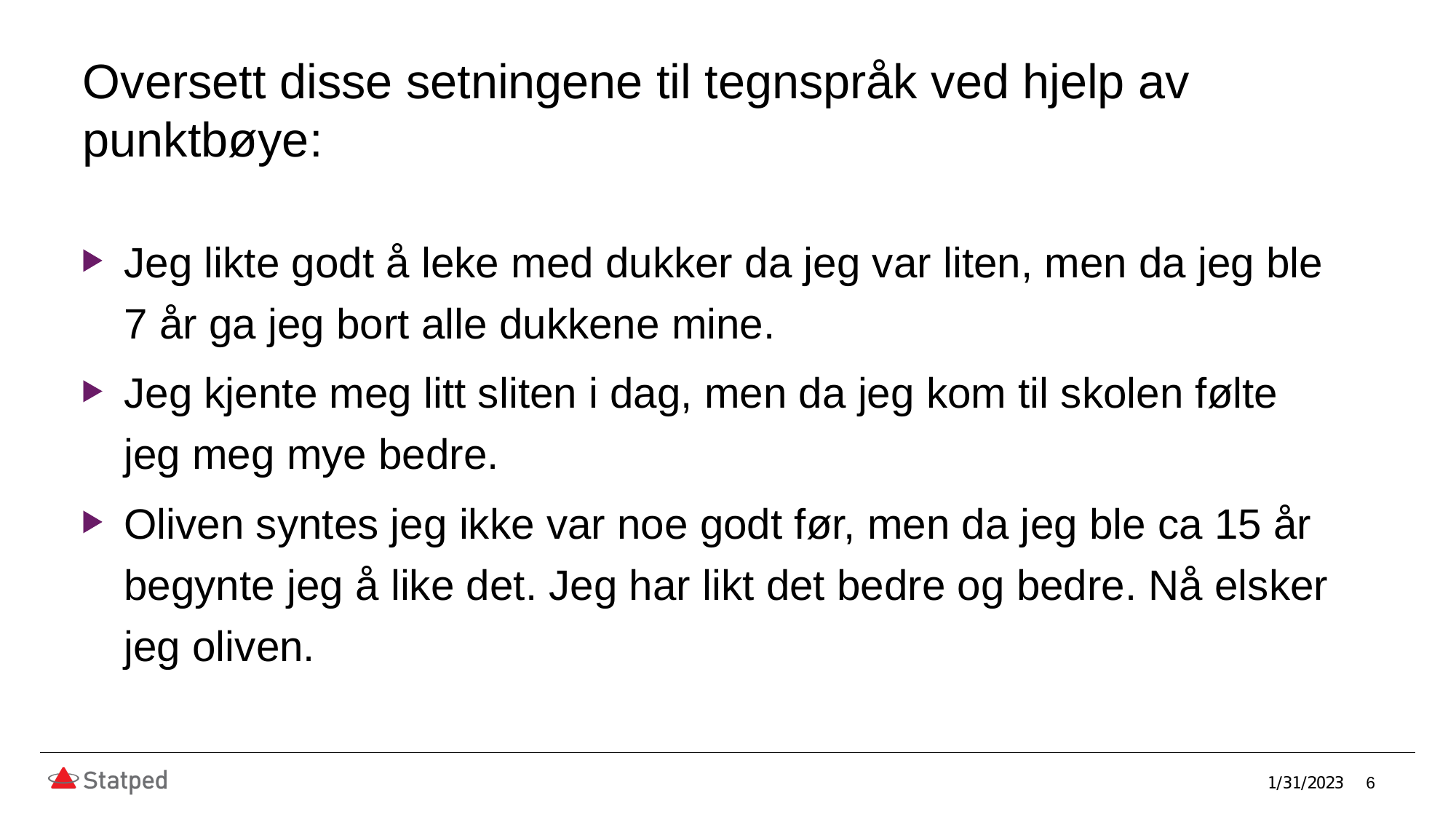

# Oversett disse setningene til tegnspråk ved hjelp av punktbøye:

Jeg likte godt å leke med dukker da jeg var liten, men da jeg ble 7 år ga jeg bort alle dukkene mine.
Jeg kjente meg litt sliten i dag, men da jeg kom til skolen følte jeg meg mye bedre.
Oliven syntes jeg ikke var noe godt før, men da jeg ble ca 15 år begynte jeg å like det. Jeg har likt det bedre og bedre. Nå elsker jeg oliven.
6

1/31/2023